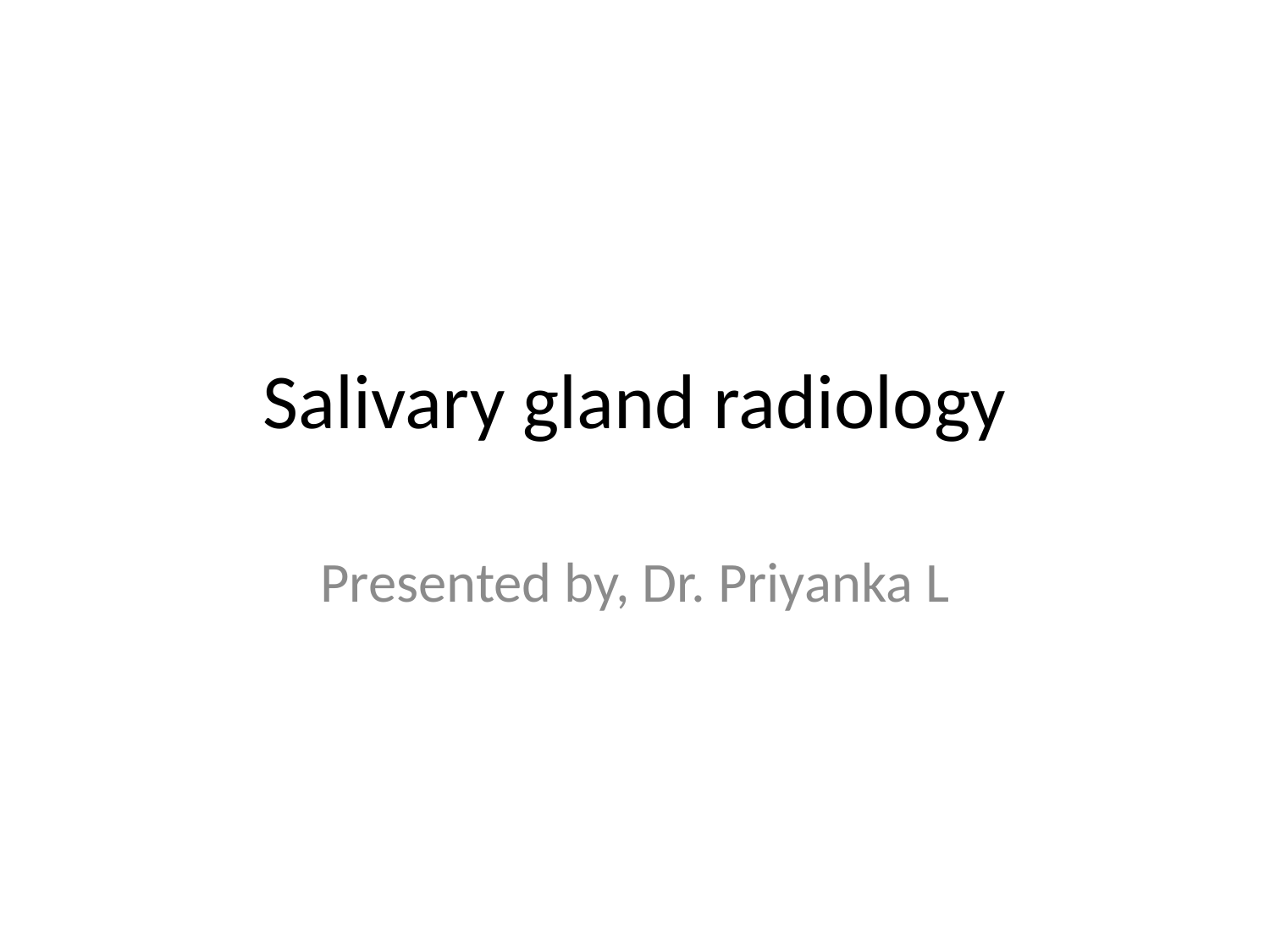

# Salivary gland radiology
Presented by, Dr. Priyanka L